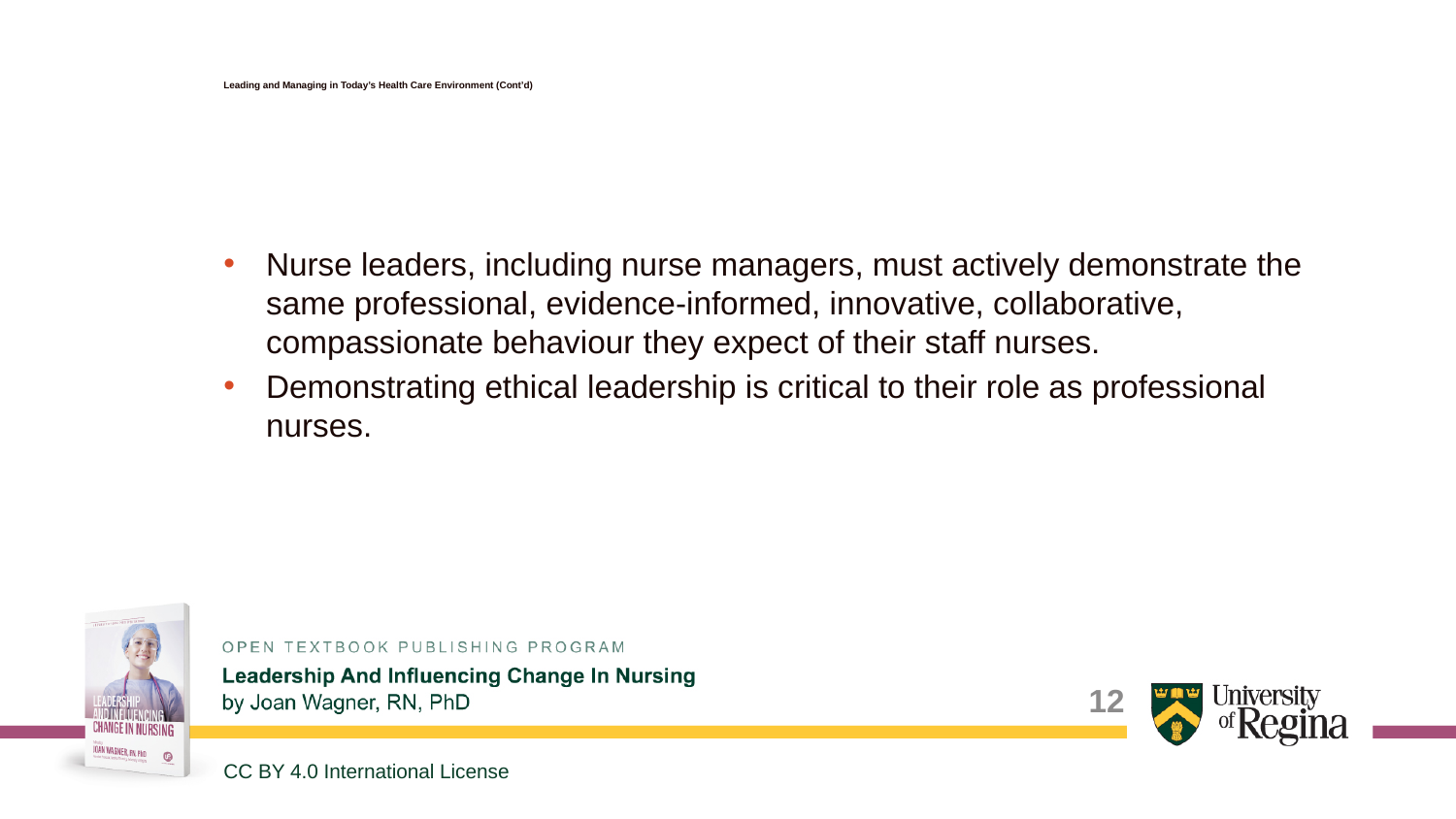

# Leading and Managing in Today’s Health Care Environment (Cont’d)
Nurse leaders, including nurse managers, must actively demonstrate the same professional, evidence-informed, innovative, collaborative, compassionate behaviour they expect of their staff nurses.
Demonstrating ethical leadership is critical to their role as professional nurses.

12
CC BY 4.0 International License